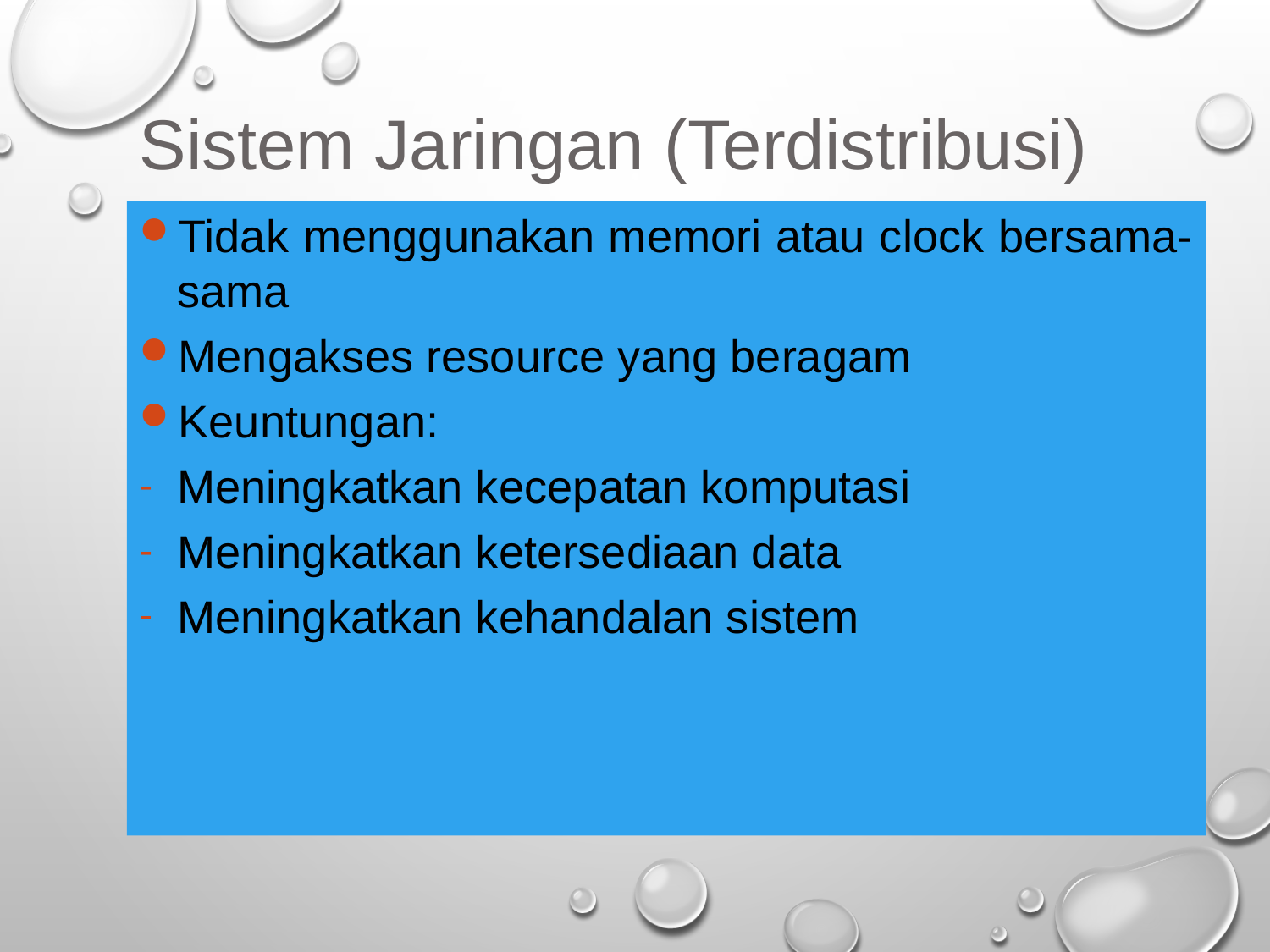

Sistem Jaringan (Terdistribusi)
Tidak menggunakan memori atau clock bersama-sama
Mengakses resource yang beragam
Keuntungan:
Meningkatkan kecepatan komputasi
Meningkatkan ketersediaan data
Meningkatkan kehandalan sistem